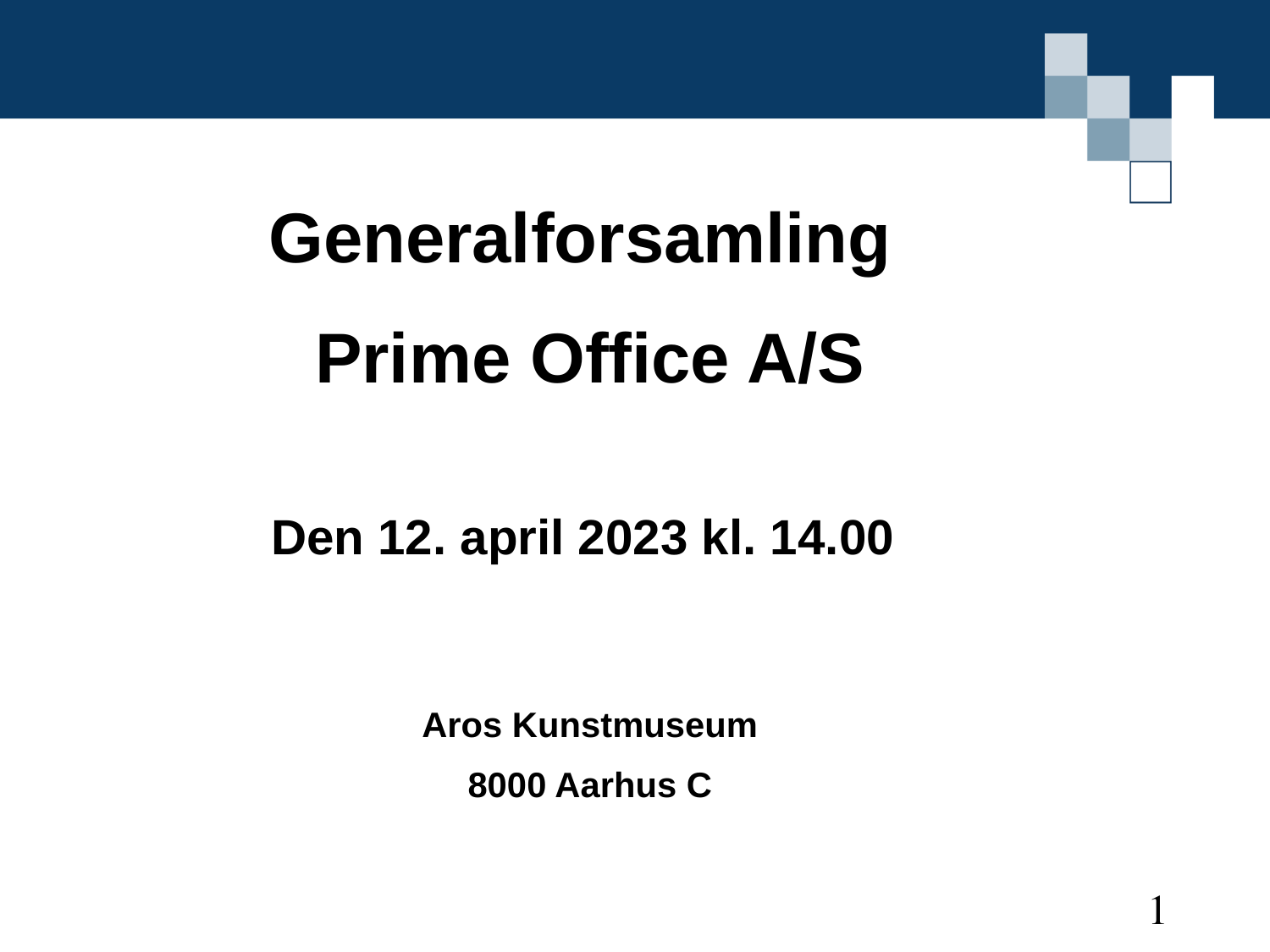

Generalforsamling
Prime Office A/S

Den 12. april 2023 kl. 14.00

Aros Kunstmuseum
8000 Aarhus C
1